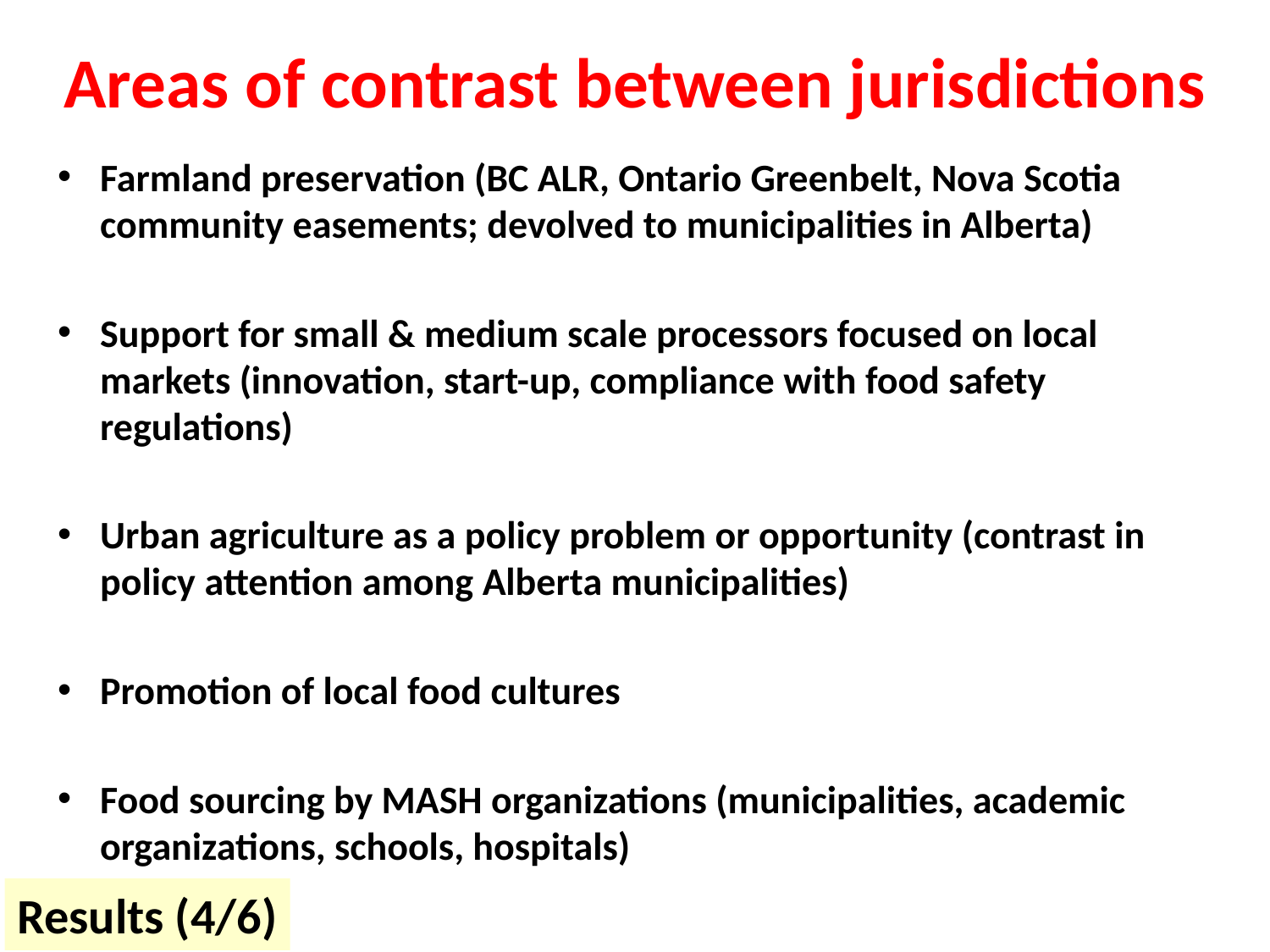

# Areas of contrast between jurisdictions
Farmland preservation (BC ALR, Ontario Greenbelt, Nova Scotia community easements; devolved to municipalities in Alberta)

Support for small & medium scale processors focused on local markets (innovation, start-up, compliance with food safety regulations)

Urban agriculture as a policy problem or opportunity (contrast in policy attention among Alberta municipalities)

Promotion of local food cultures

Food sourcing by MASH organizations (municipalities, academic organizations, schools, hospitals)

Results (4/6)